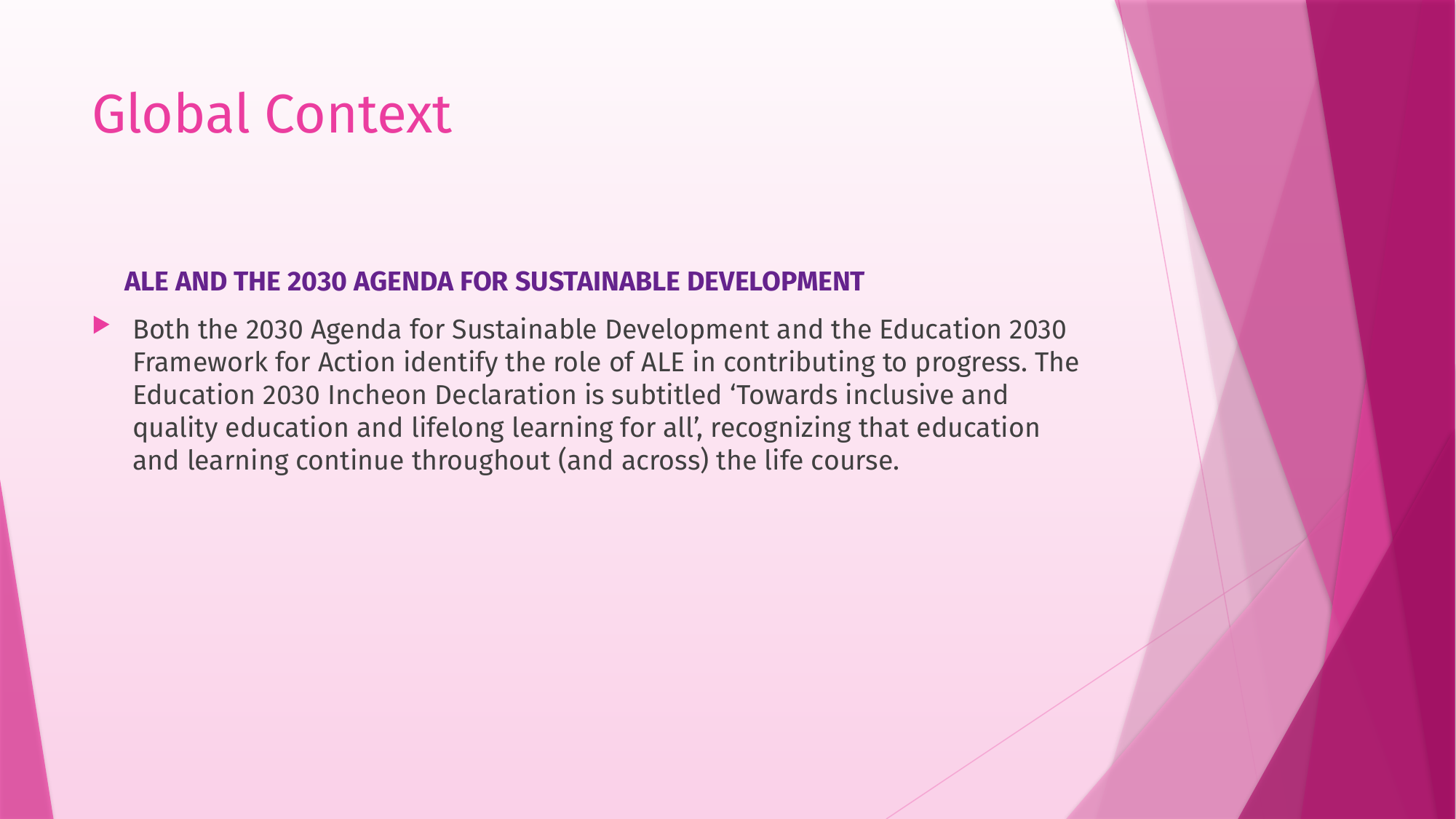

# Global Context
     ALE AND THE 2030 AGENDA FOR SUSTAINABLE DEVELOPMENT
Both the 2030 Agenda for Sustainable Development and the Education 2030 Framework for Action identify the role of ALE in contributing to progress. The Education 2030 Incheon Declaration is subtitled ‘Towards inclusive and quality education and lifelong learning for all’, recognizing that education and learning continue throughout (and across) the life course.